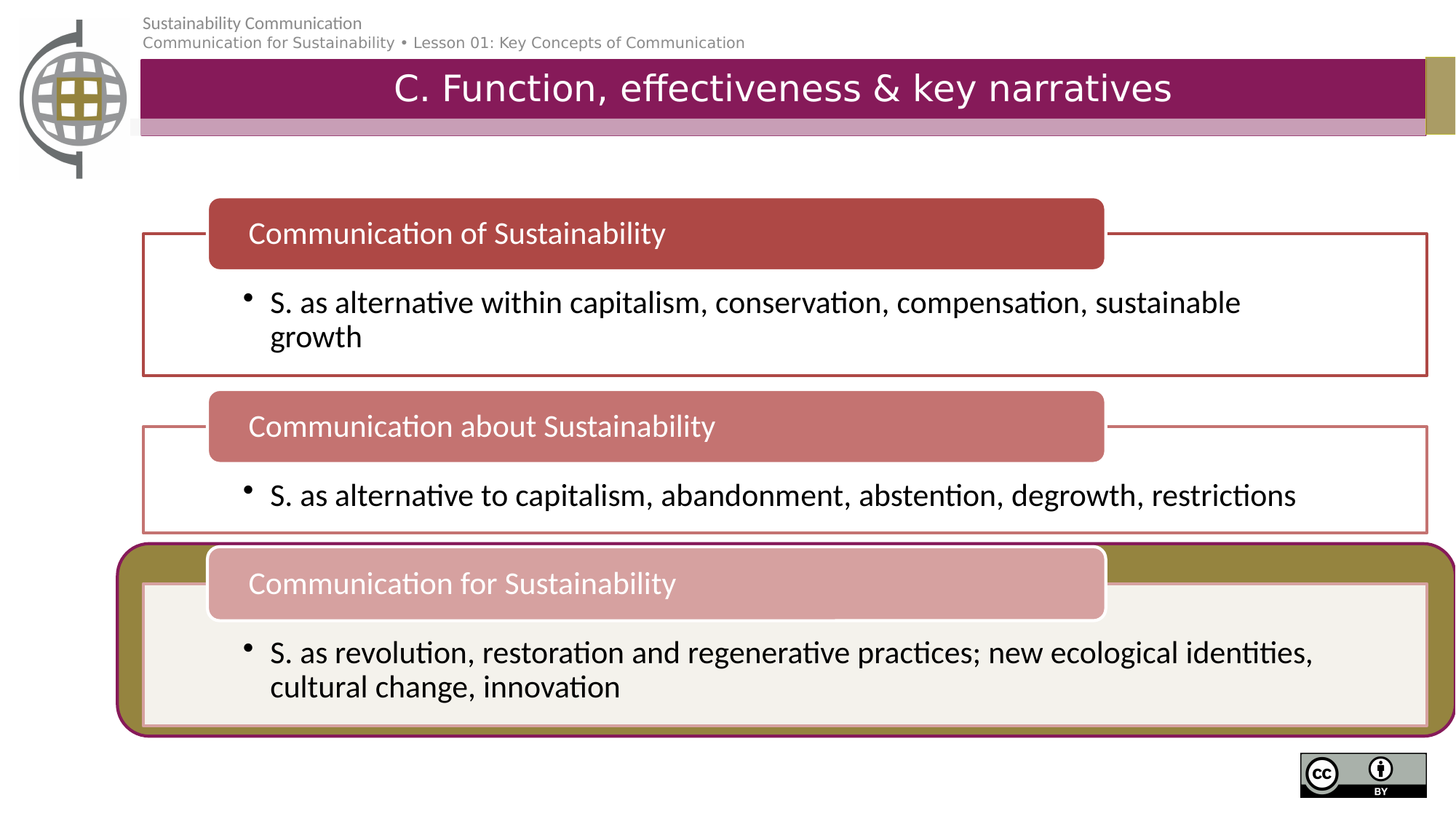

C. Function, effectiveness & key narratives
S. as alternative within capitalism, conservation, compensation, sustainable growth
Communication of Sustainability
S. as alternative to capitalism, abandonment, abstention, degrowth, restrictions
Communication about Sustainability
S. as revolution, restoration and regenerative practices; new ecological identities, cultural change, innovation
Communication for Sustainability